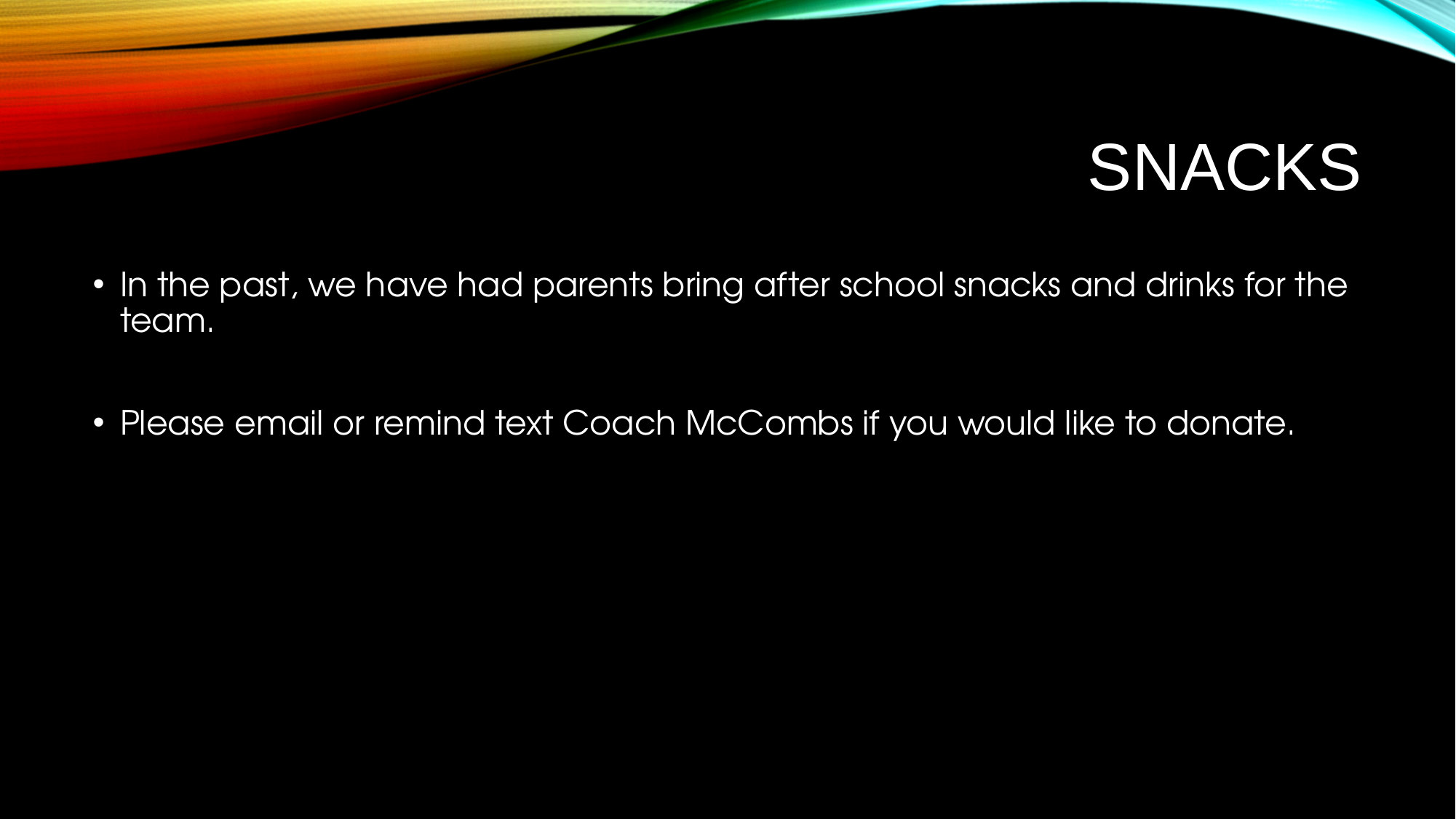

# Snacks
In the past, we have had parents bring after school snacks and drinks for the team.

Please email or remind text Coach McCombs if you would like to donate.